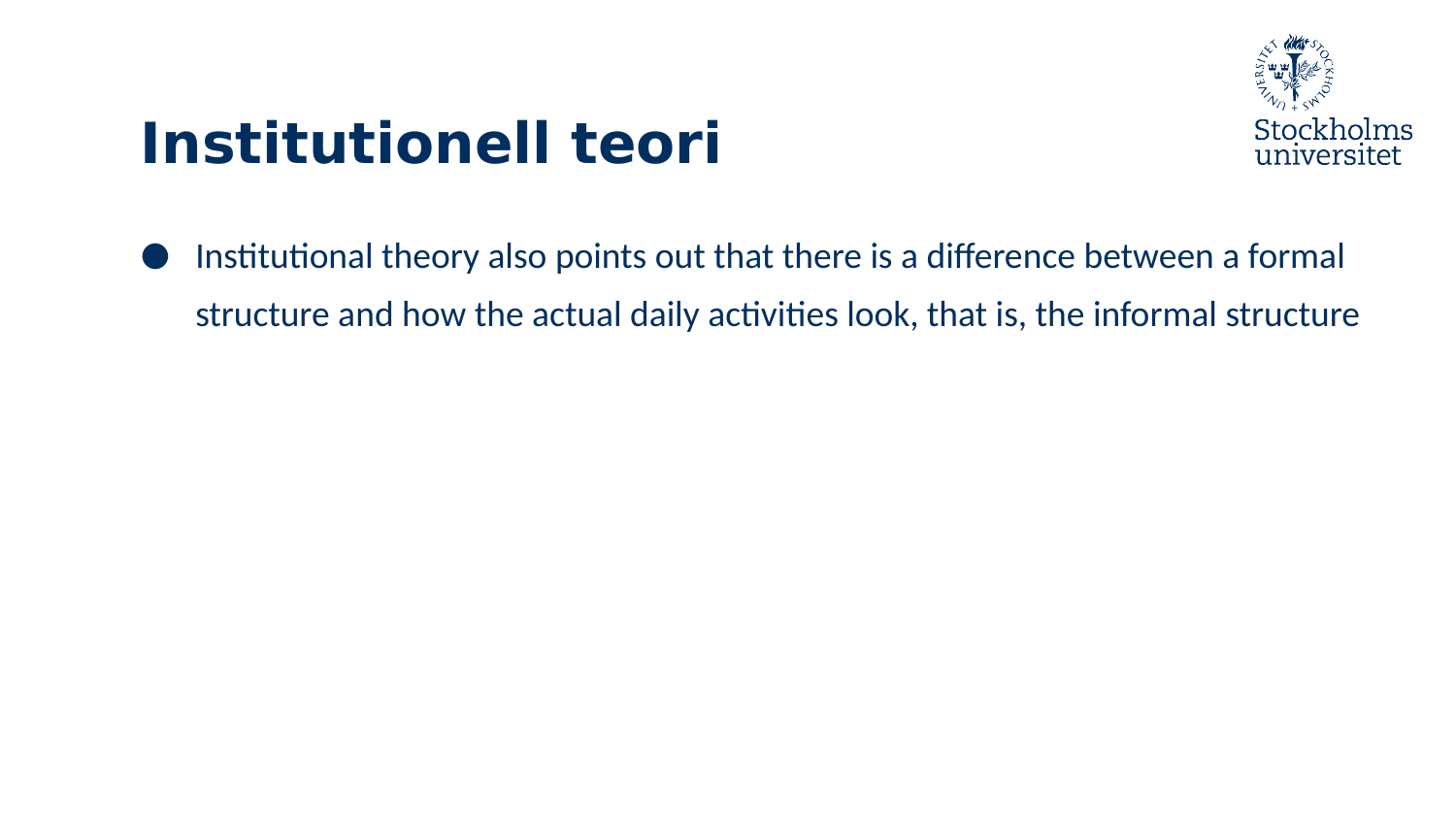

# Institutionell teori
Institutional theory also points out that there is a difference between a formal structure and how the actual daily activities look, that is, the informal structure